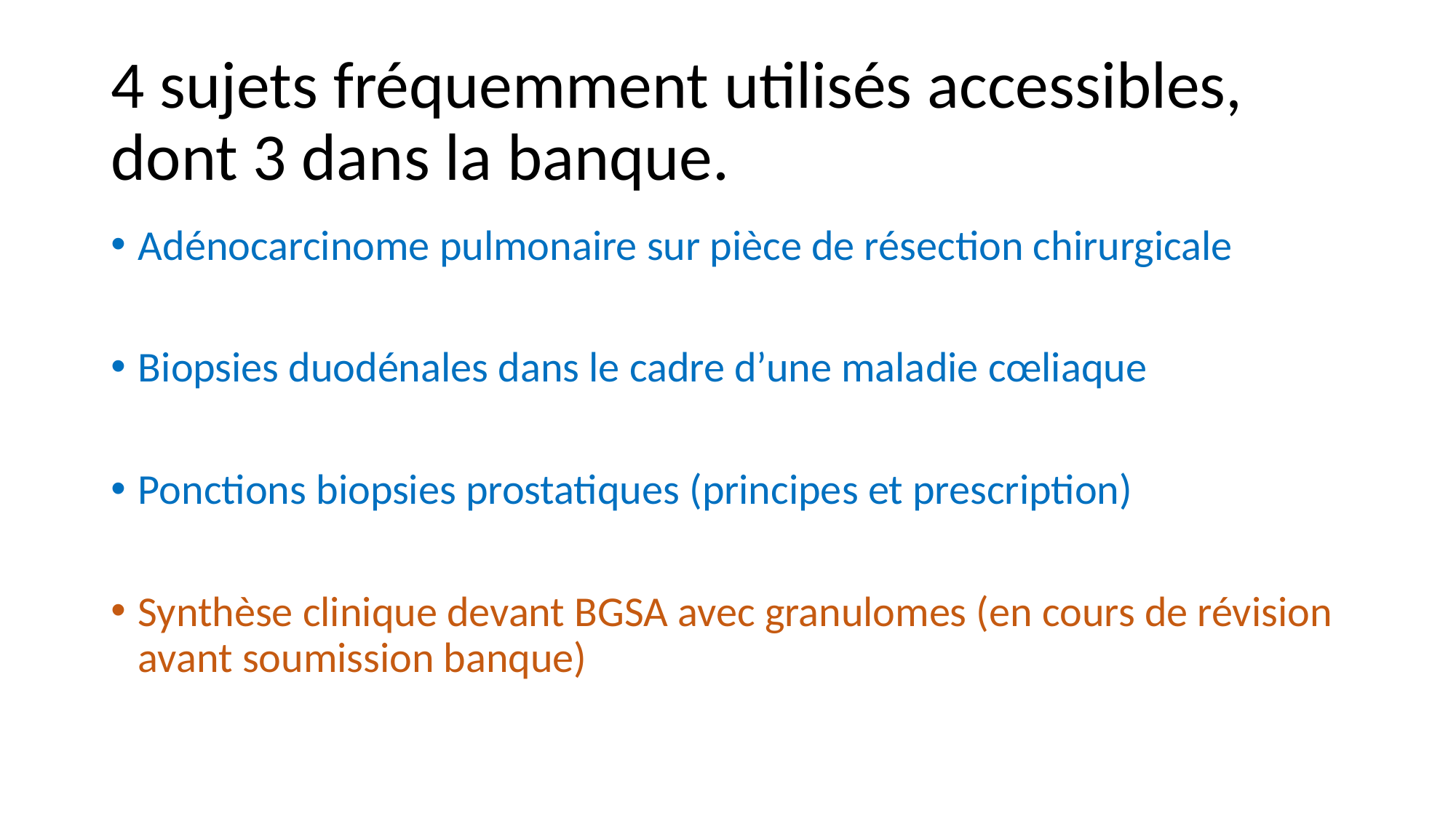

# 4 sujets fréquemment utilisés accessibles, dont 3 dans la banque.
Adénocarcinome pulmonaire sur pièce de résection chirurgicale

Biopsies duodénales dans le cadre d’une maladie cœliaque

Ponctions biopsies prostatiques (principes et prescription)

Synthèse clinique devant BGSA avec granulomes (en cours de révision avant soumission banque)